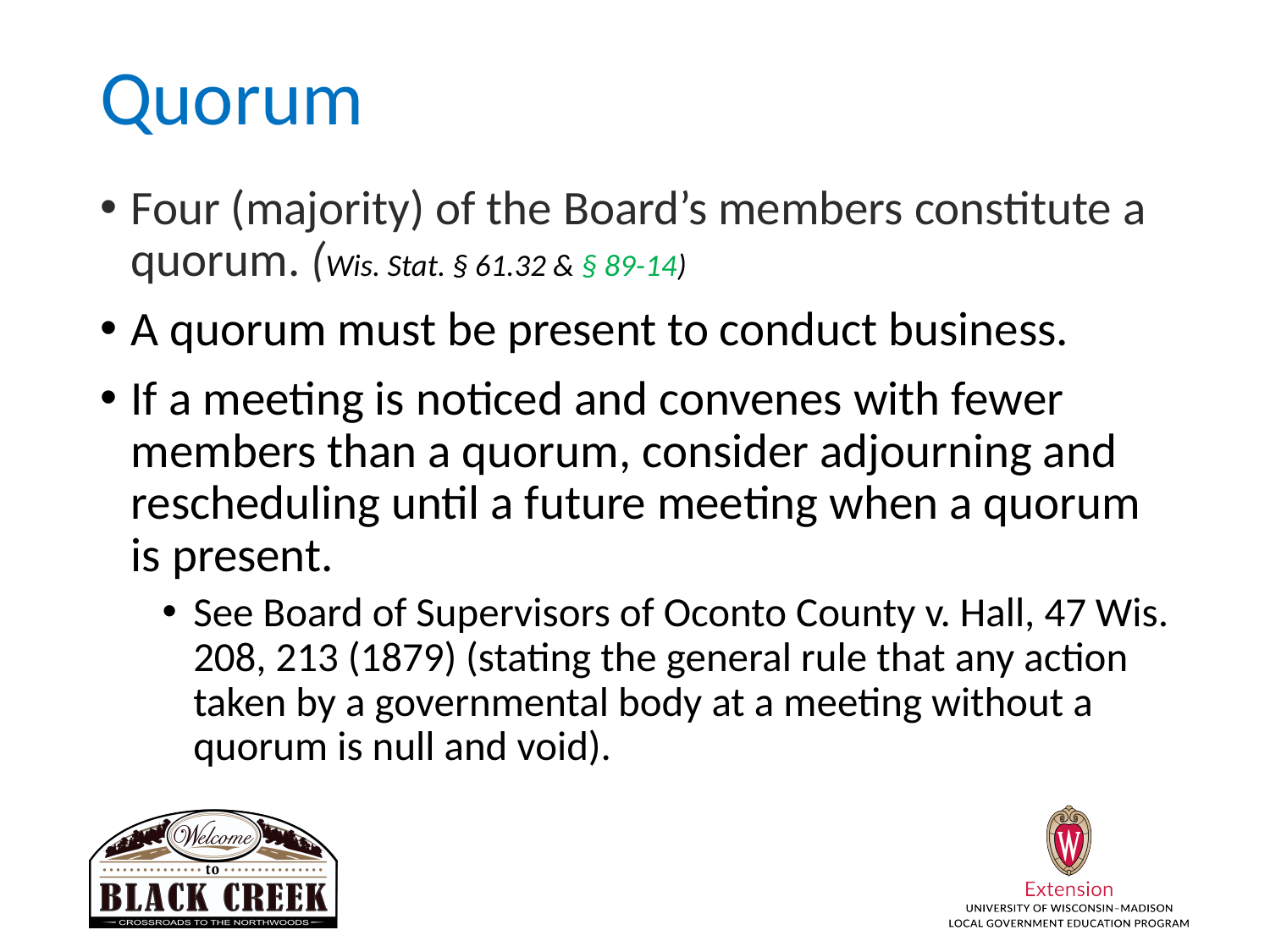

# Quorum
Four (majority) of the Board’s members constitute a quorum. (Wis. Stat. § 61.32 & § 89-14)
A quorum must be present to conduct business.
If a meeting is noticed and convenes with fewer members than a quorum, consider adjourning and rescheduling until a future meeting when a quorum is present.
See Board of Supervisors of Oconto County v. Hall, 47 Wis. 208, 213 (1879) (stating the general rule that any action taken by a governmental body at a meeting without a quorum is null and void).